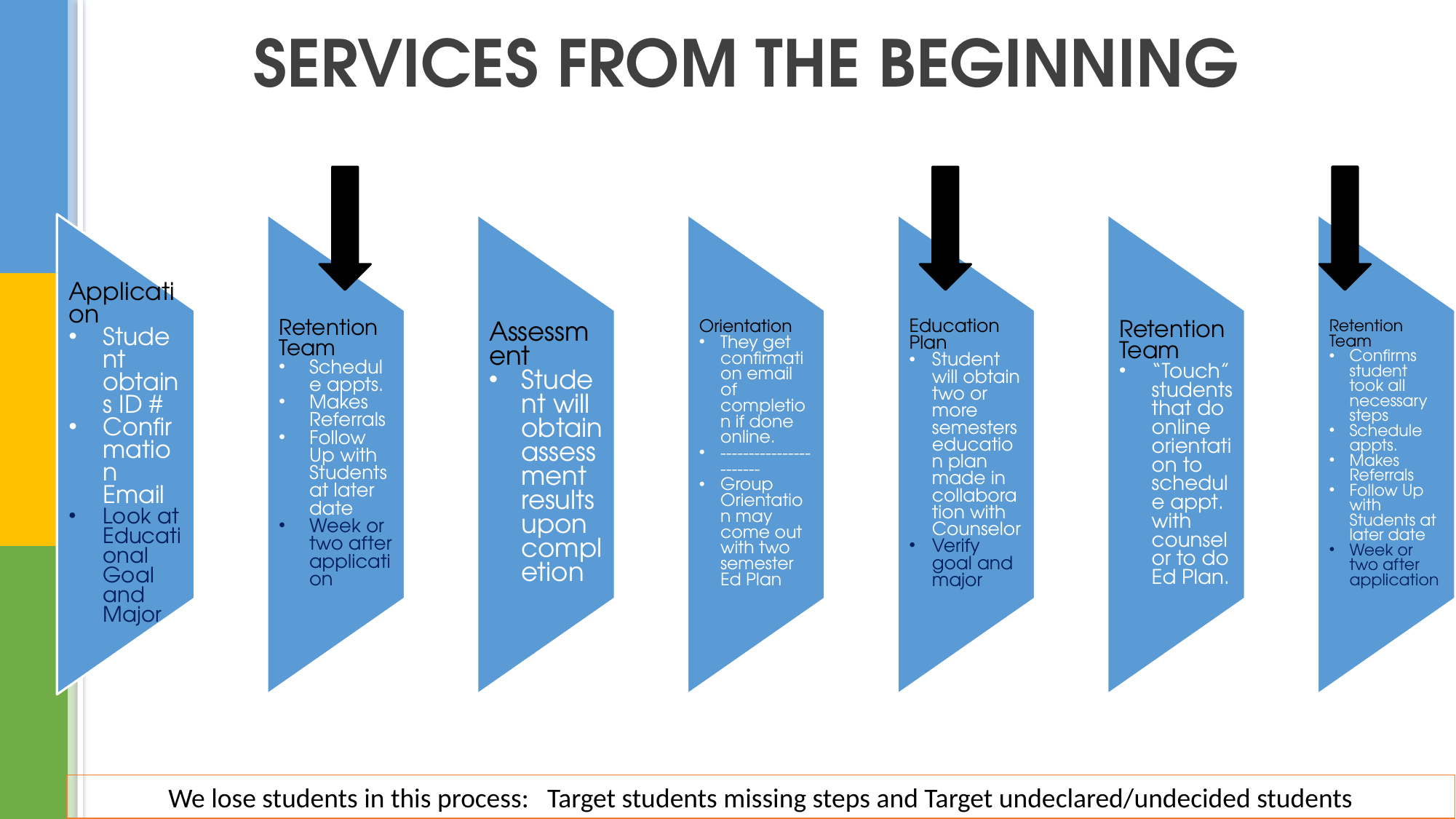

# SERVICES FROM THE BEGINNING

Application
Student obtains ID #
Retention Team
Schedule appts.
Assessment
Student will obtain assessment results upon completion
Confirmation Email
Makes Referrals
Follow Up with Students at later date
Orientation
They get confirmation email of completion if done online.
Education Plan
Student will obtain two or more semesters education plan made in collaboration with Counselor
Retention Team
“Touch” students that do online orientation to schedule appt. with counselor to do Ed Plan.
Week or two after application
Verify goal and major
Look at Educational Goal and Major
Group Orientation may come out with two semester Ed Plan
Retention Team
Confirms student took all necessary steps
Schedule appts.
Makes Referrals
Follow Up with Students at later date
Week or two after application

We lose students in this process:   Target students missing steps and Target undeclared/undecided students